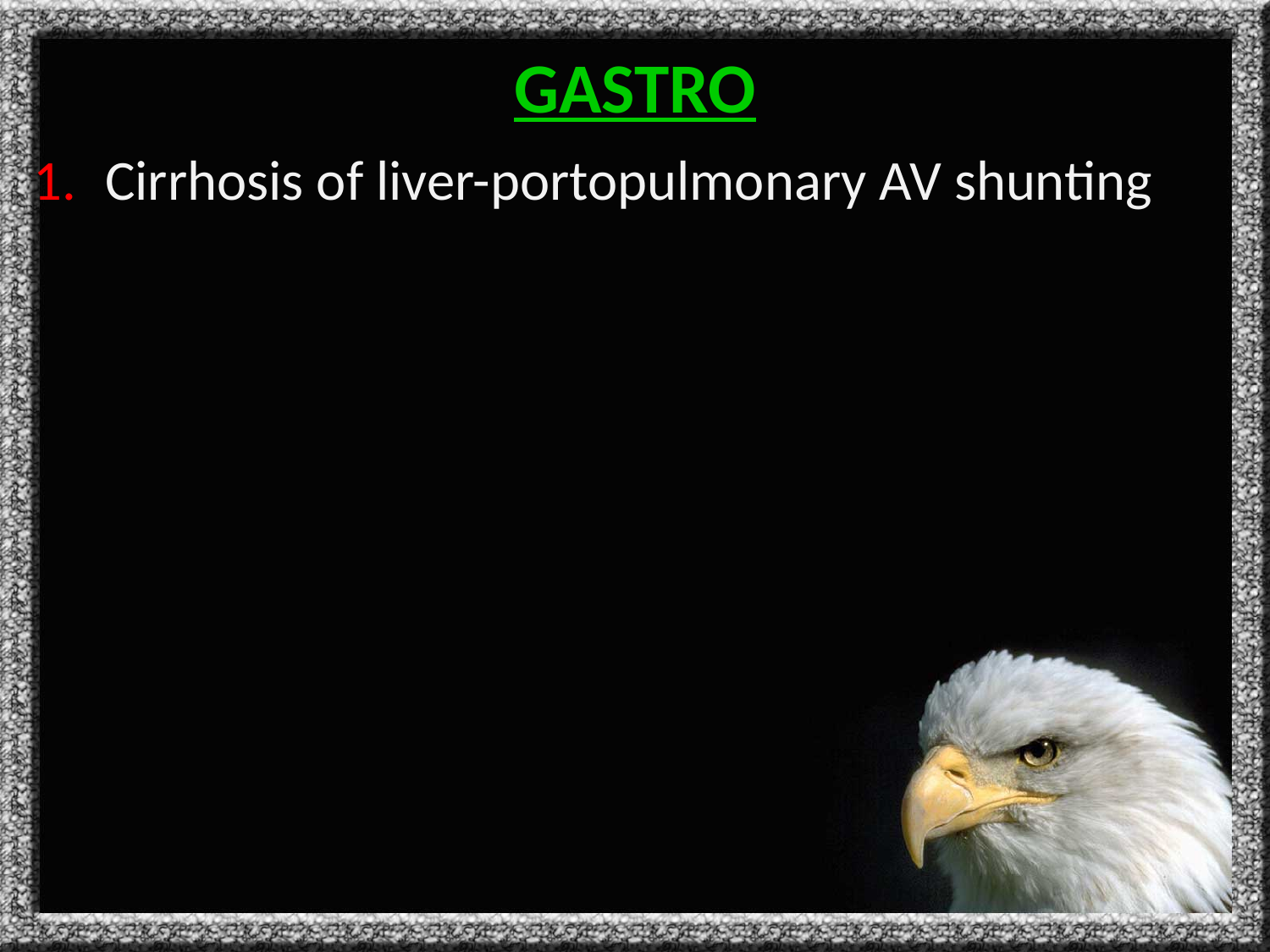

# GASTRO
Cirrhosis of liver-portopulmonary AV shunting